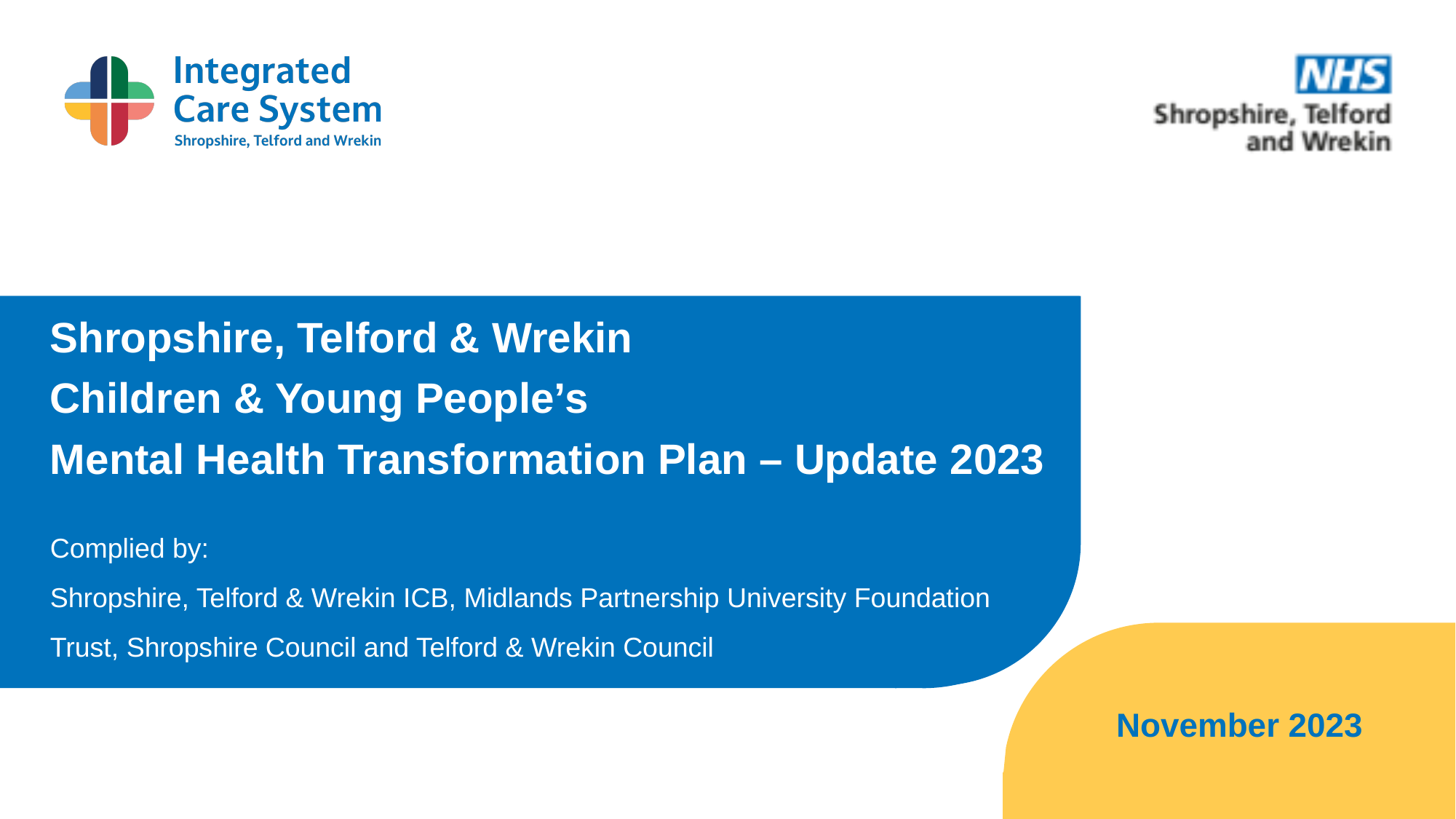

Shropshire, Telford & Wrekin
Children & Young People’s
Mental Health Transformation Plan – Update 2023
Complied by:
Shropshire, Telford & Wrekin ICB, Midlands Partnership University Foundation Trust, Shropshire Council and Telford & Wrekin Council
November 2023